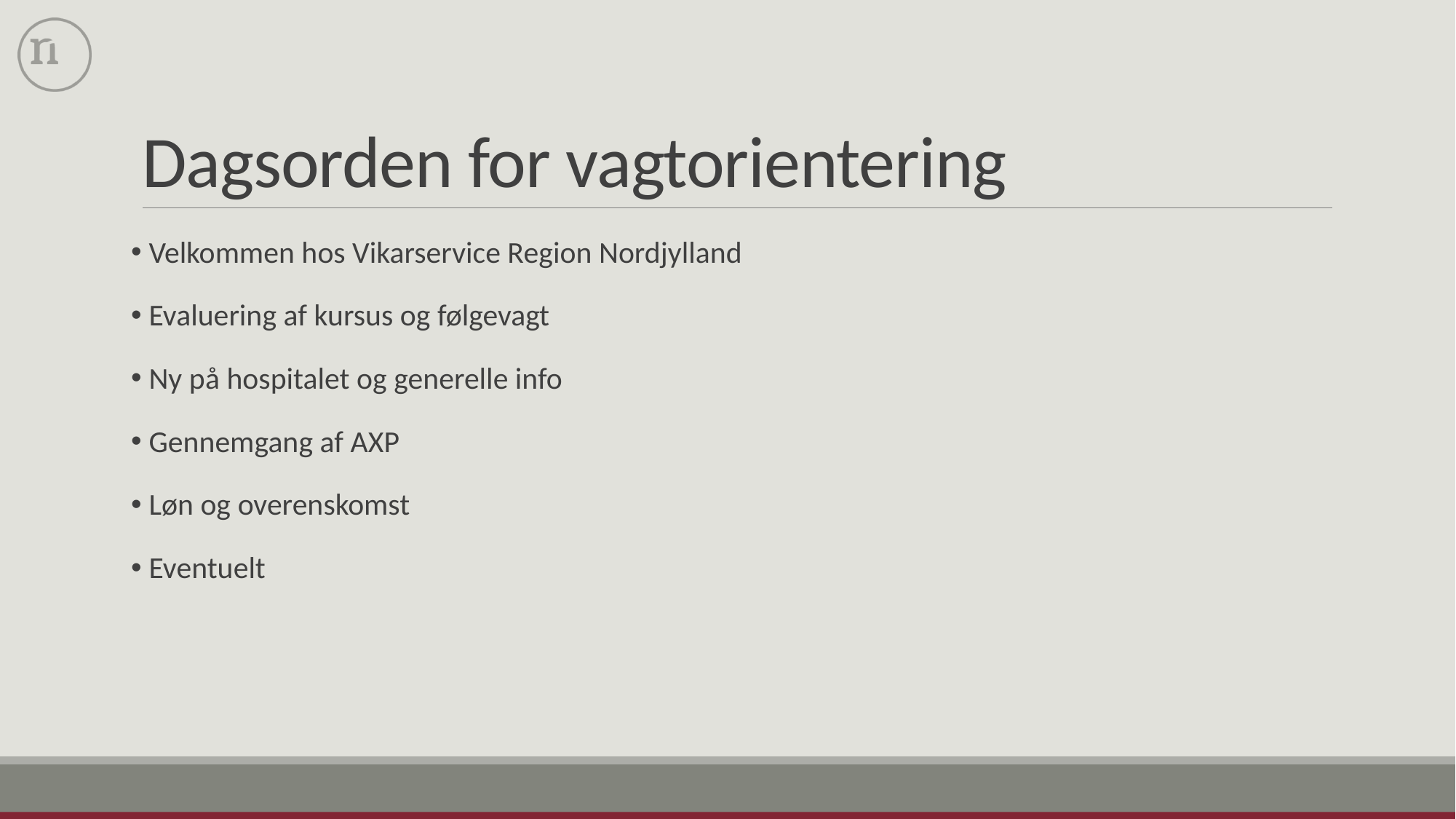

# Dagsorden for vagtorientering
 Velkommen hos Vikarservice Region Nordjylland
 Evaluering af kursus og følgevagt
 Ny på hospitalet og generelle info
 Gennemgang af AXP
 Løn og overenskomst
 Eventuelt